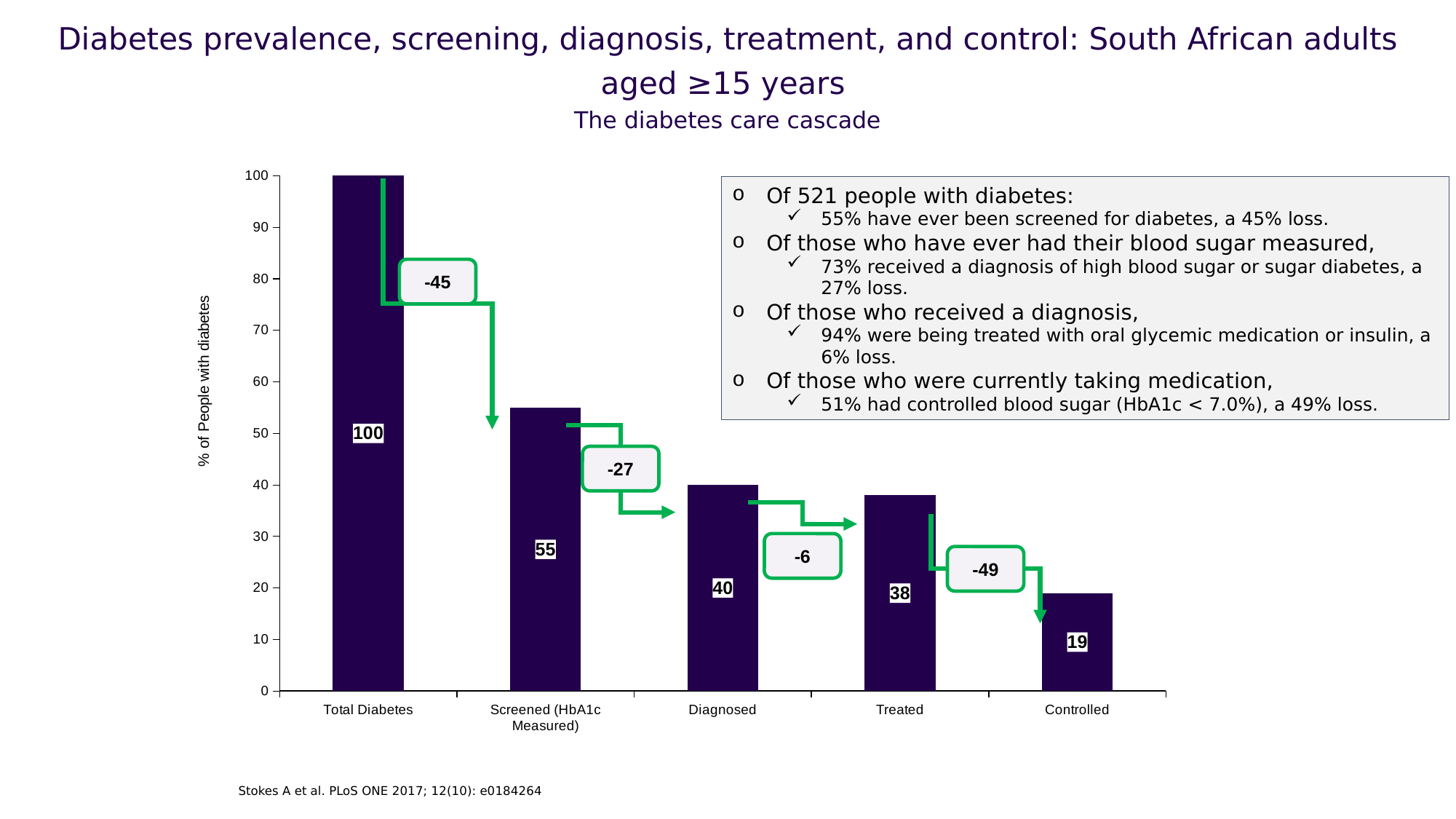

Diabetes prevalence, screening, diagnosis, treatment, and control: South African adults aged ≥15 years
The diabetes care cascade

### Chart

| Category |  |
|---|---|
| Total Diabetes | 100.0 |
| Screened (HbA1c Measured) | 55.0 |
| Diagnosed | 40.0 |
| Treated | 38.0 |
| Controlled | 19.0 |
-45
-27
-6
-49
Of 521 people with diabetes:
55% have ever been screened for diabetes, a 45% loss.
Of those who have ever had their blood sugar measured,
73% received a diagnosis of high blood sugar or sugar diabetes, a 27% loss.
Of those who received a diagnosis,
94% were being treated with oral glycemic medication or insulin, a 6% loss.
Of those who were currently taking medication,
51% had controlled blood sugar (HbA1c < 7.0%), a 49% loss.
Stokes A et al. PLoS ONE 2017; 12(10): e0184264